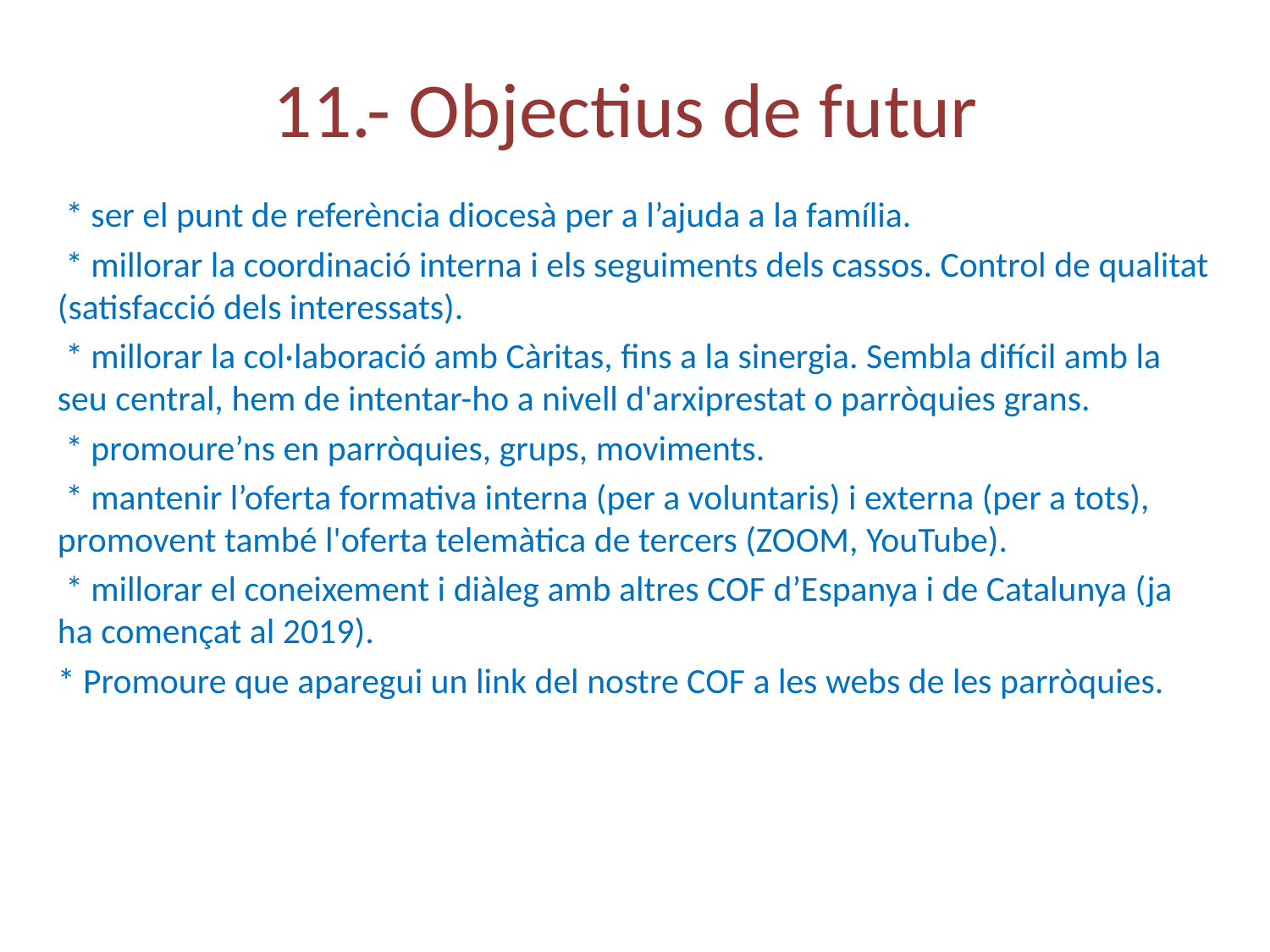

11.- Objectius de futur
 * ser el punt de referència diocesà per a l’ajuda a la família.
 * millorar la coordinació interna i els seguiments dels cassos. Control de qualitat (satisfacció dels interessats).
 * millorar la col·laboració amb Càritas, fins a la sinergia. Sembla difícil amb la seu central, hem de intentar-ho a nivell d'arxiprestat o parròquies grans.
 * promoure’ns en parròquies, grups, moviments.
 * mantenir l’oferta formativa interna (per a voluntaris) i externa (per a tots), promovent també l'oferta telemàtica de tercers (ZOOM, YouTube).
 * millorar el coneixement i diàleg amb altres COF d’Espanya i de Catalunya (ja ha començat al 2019).
* Promoure que aparegui un link del nostre COF a les webs de les parròquies.